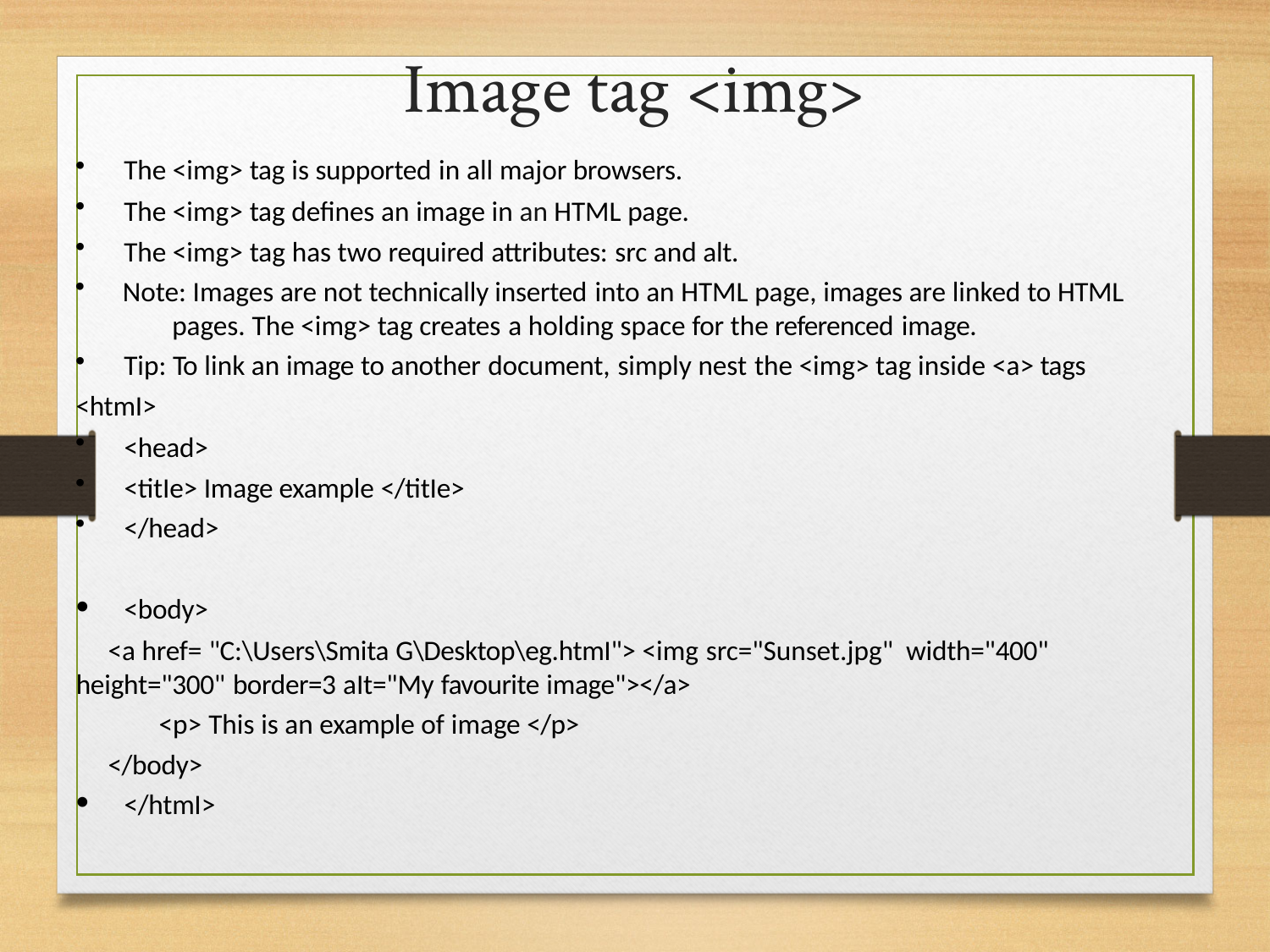

# Image tag <img>
The <img> tag is supported in all major browsers.
The <img> tag defines an image in an HTML page.
The <img> tag has two required attributes: src and alt.
Note: Images are not technically inserted into an HTML page, images are linked to HTML 	pages. The <img> tag creates a holding space for the referenced image.
Tip: To link an image to another document, simply nest the <img> tag inside <a> tags
<htmI>
<head>
<titIe> Image example </titIe>
</head>

<body>
<a href= "C:\Users\Smita G\Desktop\eg.htmI"> <img src="Sunset.jpg" width="400" height="300" border=3 aIt="My favourite image"></a>
<p> This is an example of image </p>
</body>
</htmI>